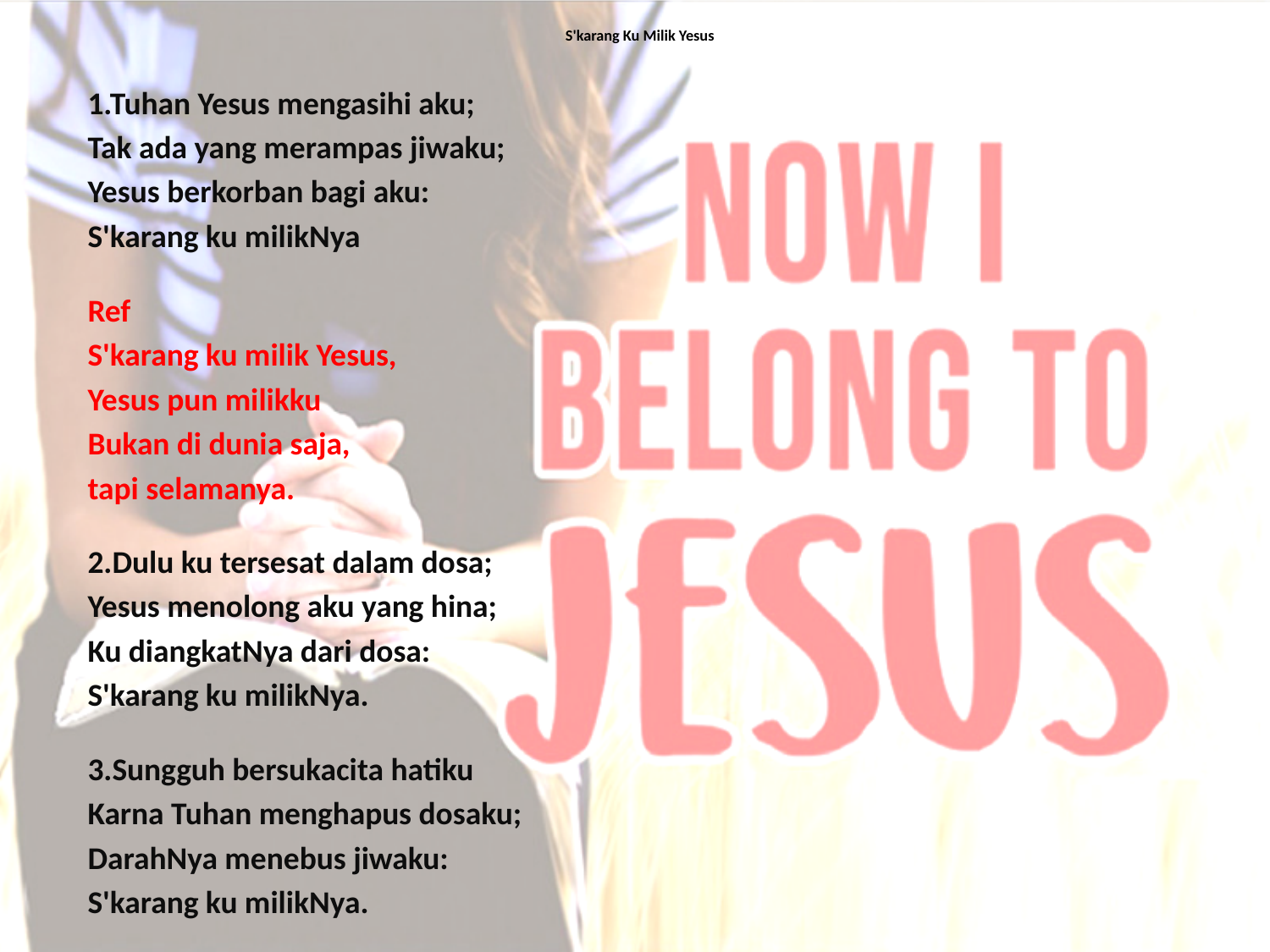

# S'karang Ku Milik Yesus
1.Tuhan Yesus mengasihi aku;
Tak ada yang merampas jiwaku;
Yesus berkorban bagi aku:
S'karang ku milikNya

Ref
S'karang ku milik Yesus,
Yesus pun milikku
Bukan di dunia saja,
tapi selamanya.

2.Dulu ku tersesat dalam dosa;
Yesus menolong aku yang hina;
Ku diangkatNya dari dosa:
S'karang ku milikNya.

3.Sungguh bersukacita hatiku
Karna Tuhan menghapus dosaku;
DarahNya menebus jiwaku:
S'karang ku milikNya.